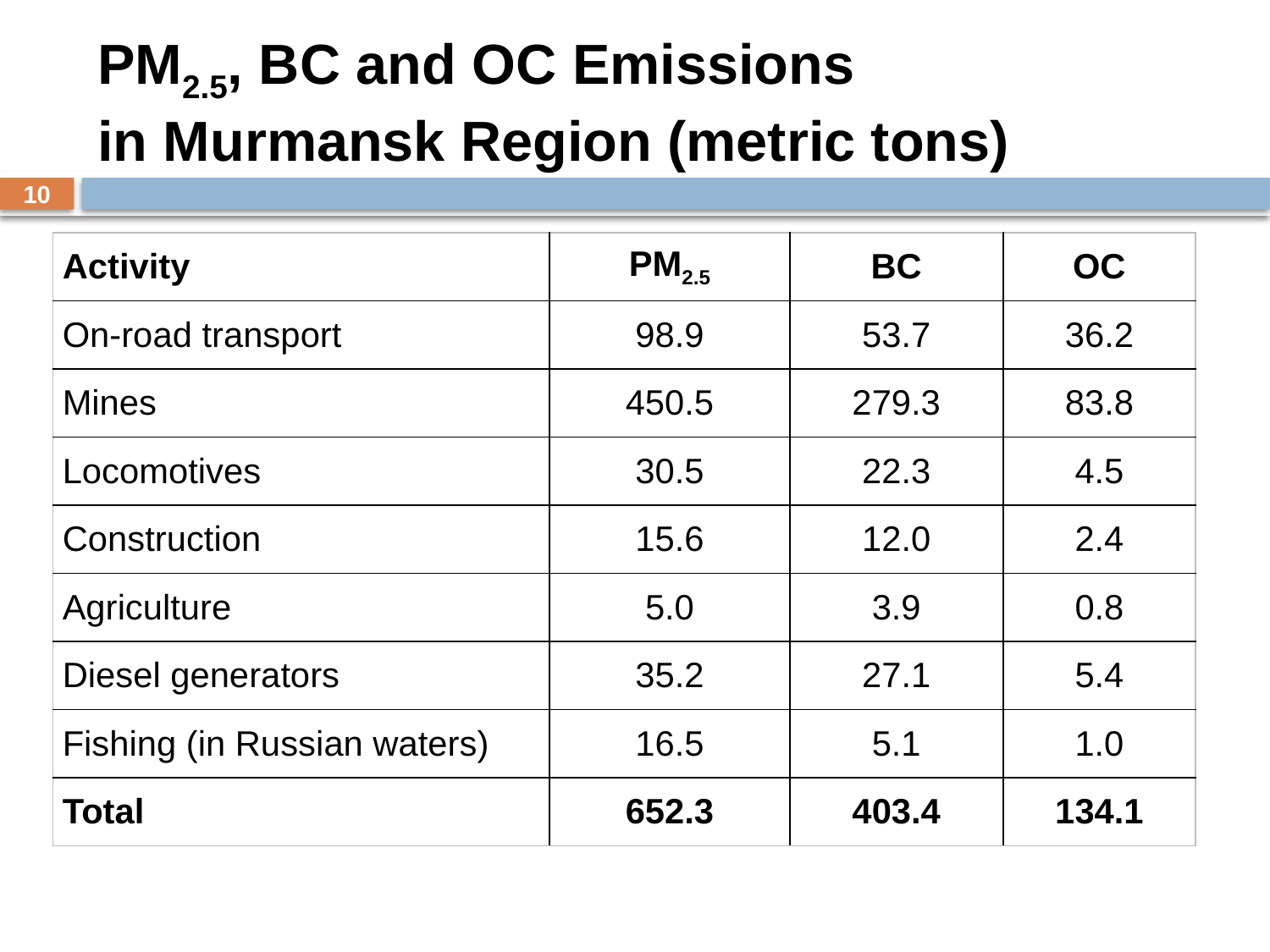

# PM2.5, BC and OC Emissions in Murmansk Region (metric tons)
10
| Activity | PM2.5 | BC | OC |
| --- | --- | --- | --- |
| On-road transport | 98.9 | 53.7 | 36.2 |
| Mines | 450.5 | 279.3 | 83.8 |
| Locomotives | 30.5 | 22.3 | 4.5 |
| Construction | 15.6 | 12.0 | 2.4 |
| Agriculture | 5.0 | 3.9 | 0.8 |
| Diesel generators | 35.2 | 27.1 | 5.4 |
| Fishing (in Russian waters) | 16.5 | 5.1 | 1.0 |
| Total | 652.3 | 403.4 | 134.1 |